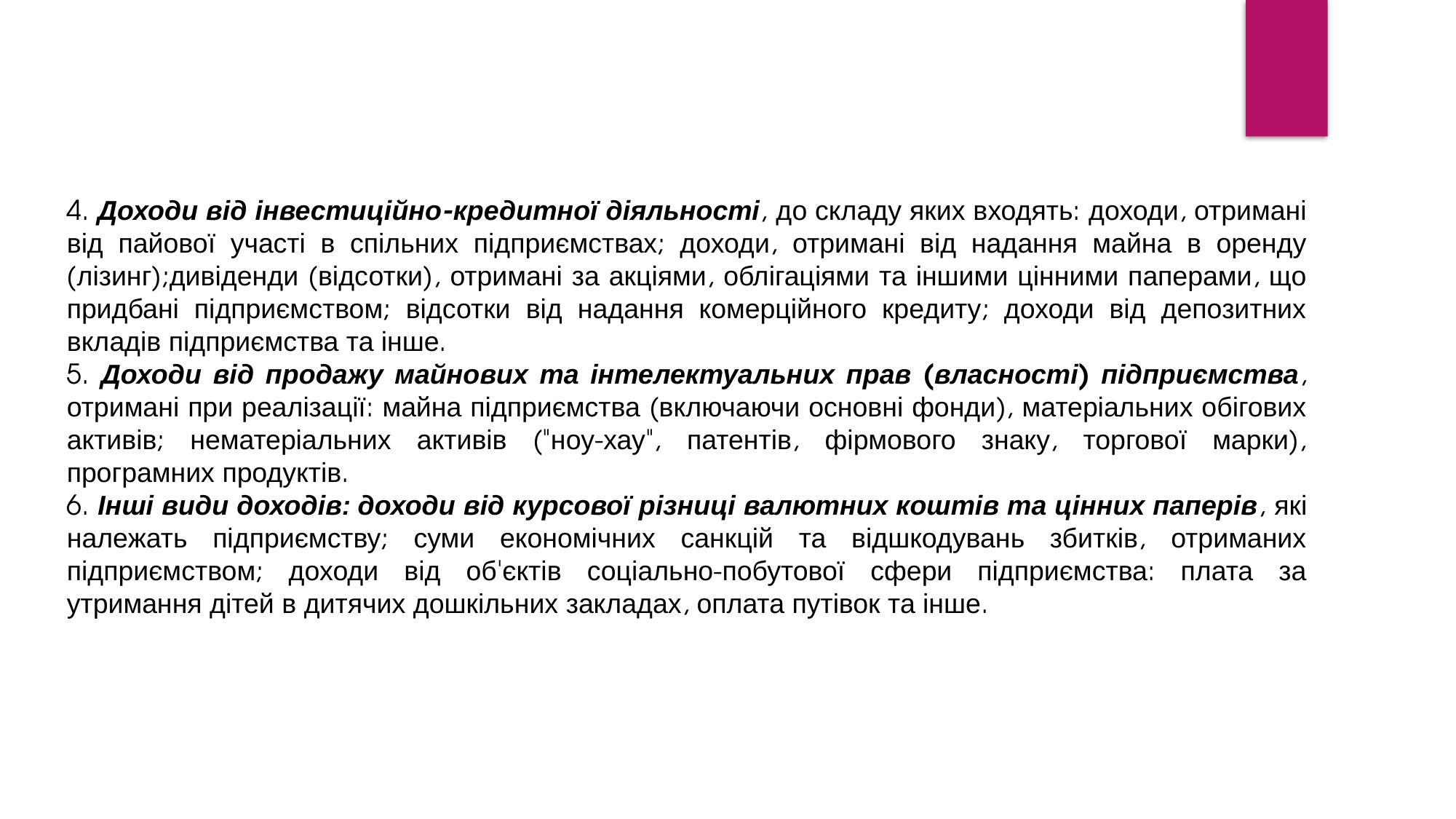

4. Доходи від інвестиційно-кредитної діяльності, до складу яких входять: доходи, отримані від пайової участі в спільних підприємствах; доходи, отримані від надання майна в оренду (лізинг);дивіденди (відсотки), отримані за акціями, облігаціями та іншими цінними паперами, що придбані підприємством; відсотки від надання комерційного кредиту; доходи від депозитних вкладів підприємства та інше.
5. Доходи від продажу майнових та інтелектуальних прав (власності) підприємства, отримані при реалізації: майна підприємства (включаючи основні фонди), матеріальних обігових активів; нематеріальних активів ("ноу-хау", патентів, фірмового знаку, торгової марки), програмних продуктів.
6. Інші види доходів: доходи від курсової різниці валютних коштів та цінних паперів, які належать підприємству; суми економічних санкцій та відшкодувань збитків, отриманих підприємством; доходи від об'єктів соціально-побутової сфери підприємства: плата за утримання дітей в дитячих дошкільних закладах, оплата путівок та інше.